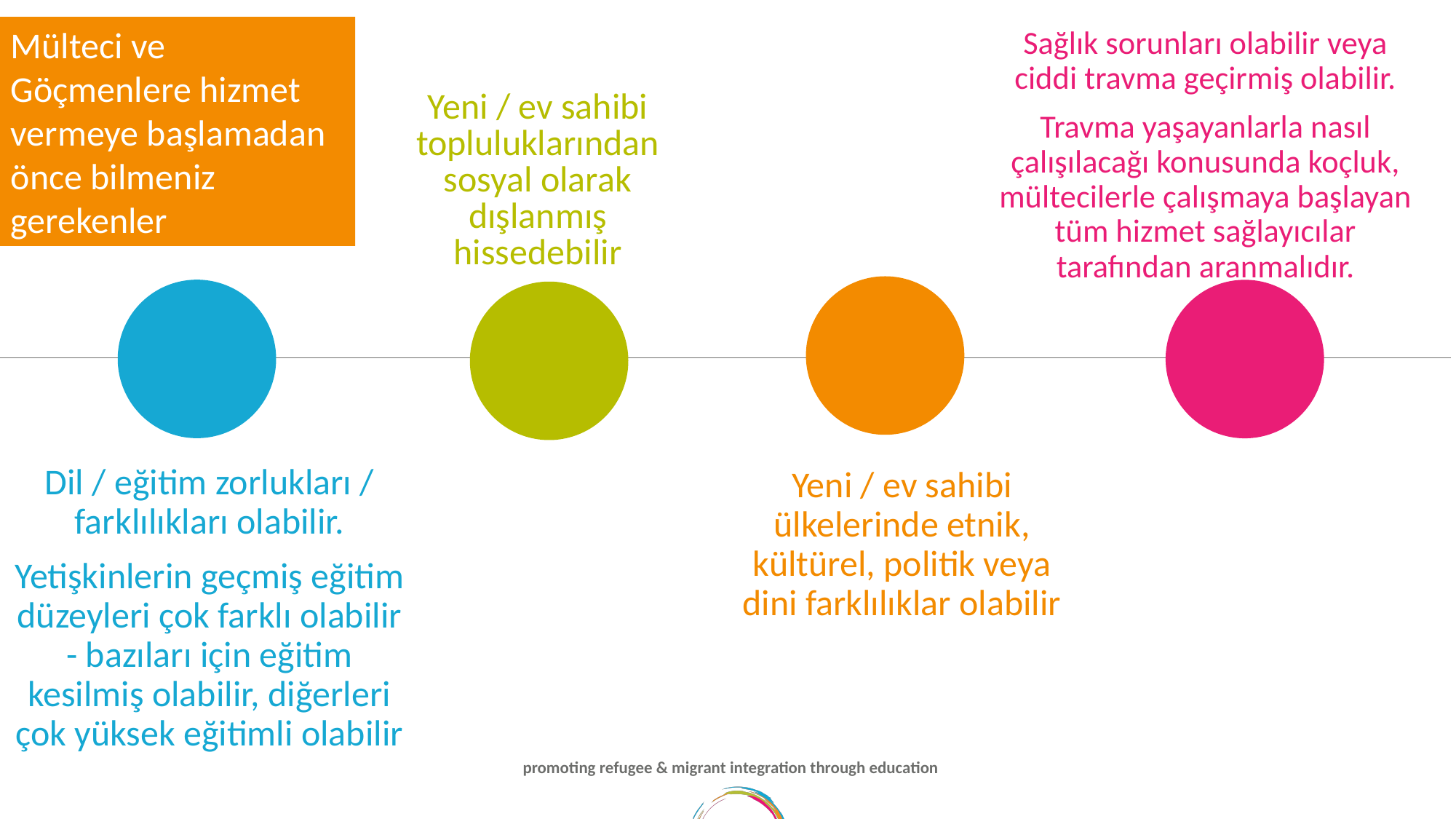

Mülteci ve Göçmenlere hizmet vermeye başlamadan önce bilmeniz gerekenler
Sağlık sorunları olabilir veya ciddi travma geçirmiş olabilir.
Travma yaşayanlarla nasıl çalışılacağı konusunda koçluk, mültecilerle çalışmaya başlayan tüm hizmet sağlayıcılar tarafından aranmalıdır.
Yeni / ev sahibi topluluklarından sosyal olarak dışlanmış hissedebilir
Dil / eğitim zorlukları / farklılıkları olabilir.
Yetişkinlerin geçmiş eğitim düzeyleri çok farklı olabilir - bazıları için eğitim kesilmiş olabilir, diğerleri çok yüksek eğitimli olabilir
Yeni / ev sahibi ülkelerinde etnik, kültürel, politik veya dini farklılıklar olabilir